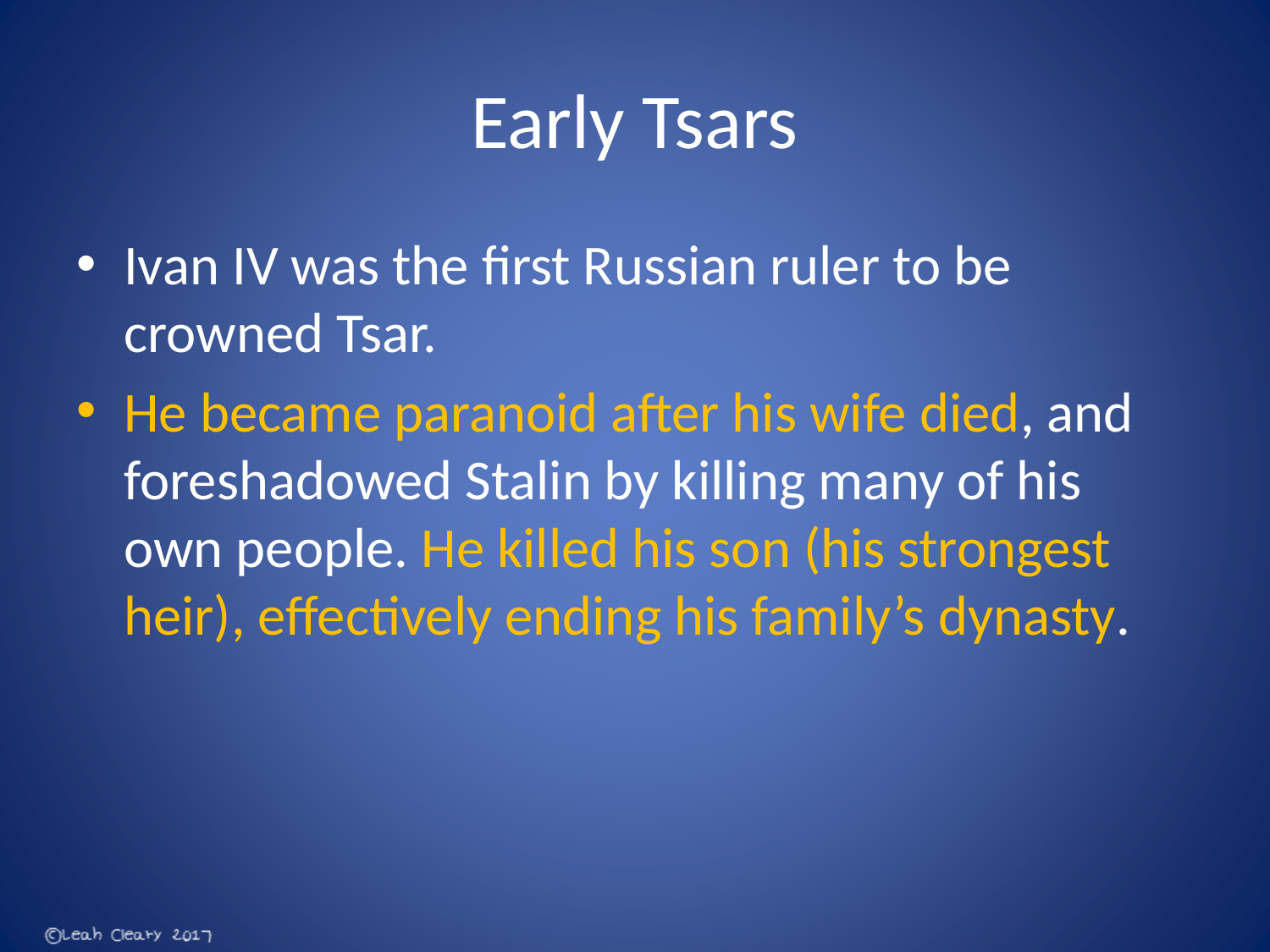

# Early Tsars
Ivan IV was the first Russian ruler to be crowned Tsar.
He became paranoid after his wife died, and foreshadowed Stalin by killing many of his own people. He killed his son (his strongest heir), effectively ending his family’s dynasty.